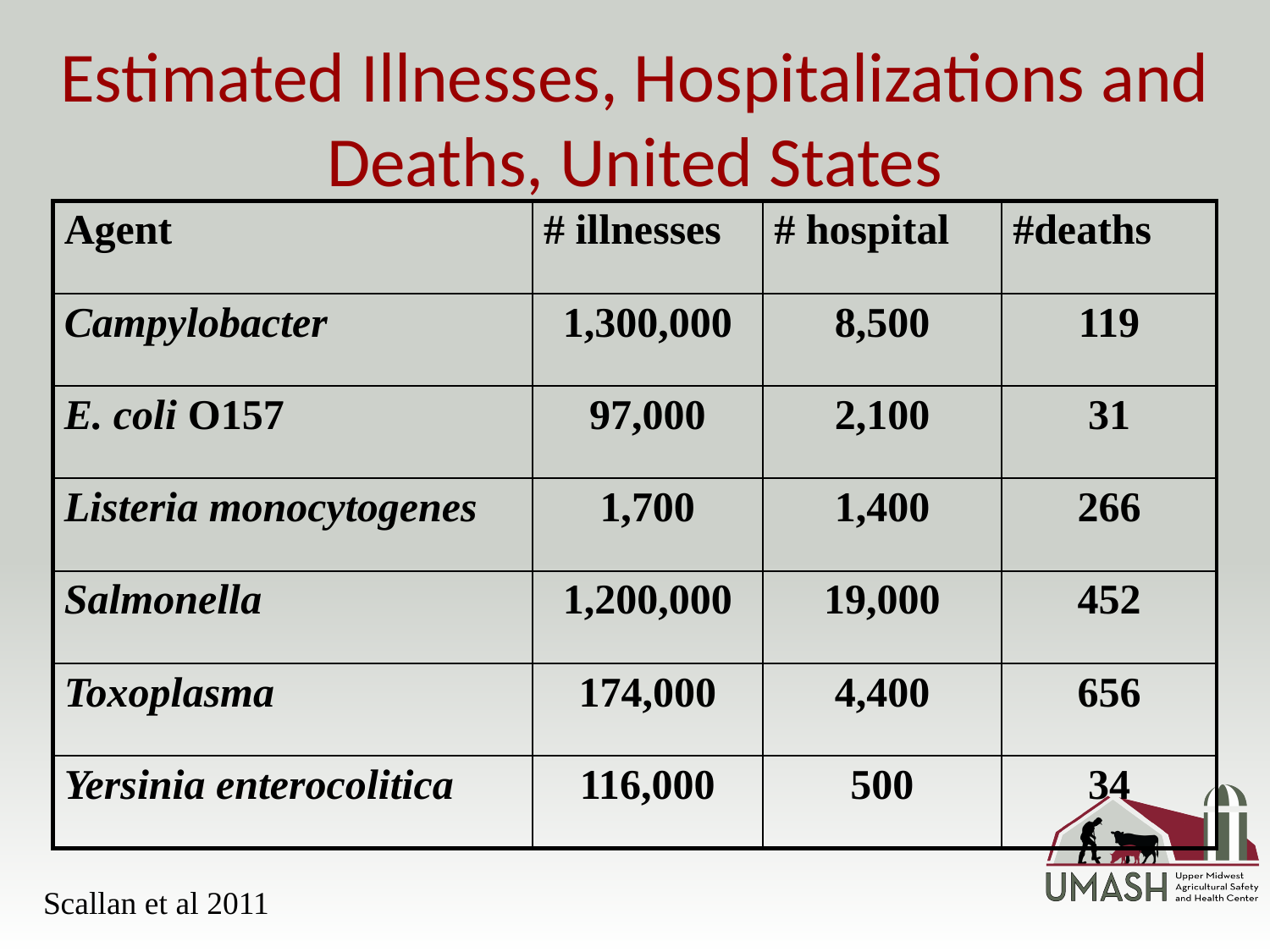

# Estimated Illnesses, Hospitalizations and Deaths, United States
| Agent | # illnesses | # hospital | #deaths |
| --- | --- | --- | --- |
| Campylobacter | 1,300,000 | 8,500 | 119 |
| E. coli O157 | 97,000 | 2,100 | 31 |
| Listeria monocytogenes | 1,700 | 1,400 | 266 |
| Salmonella | 1,200,000 | 19,000 | 452 |
| Toxoplasma | 174,000 | 4,400 | 656 |
| Yersinia enterocolitica | 116,000 | 500 | 34 |
Scallan et al 2011